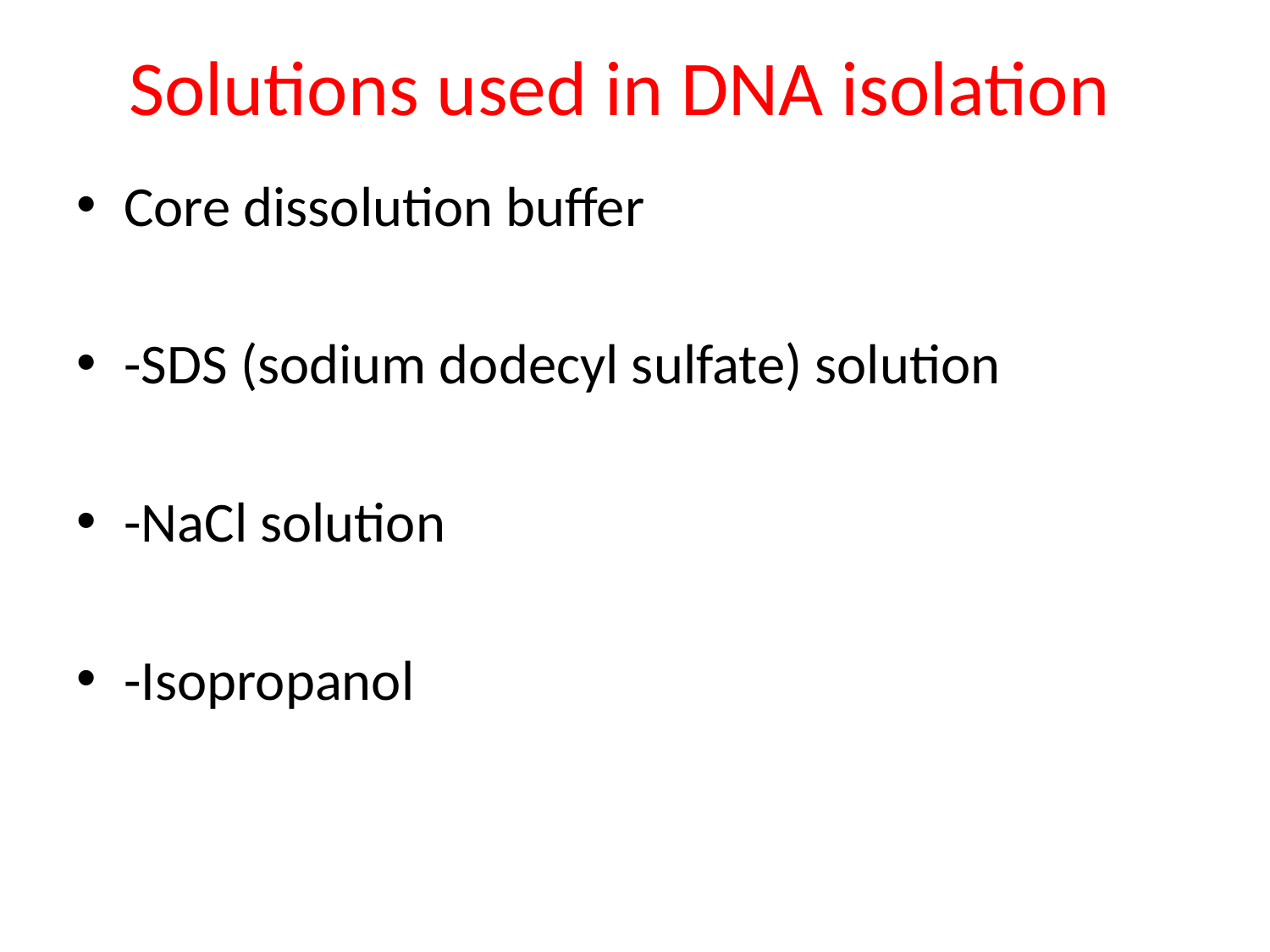

# Solutions used in DNA isolation
Core dissolution buffer

-SDS (sodium dodecyl sulfate) solution

-NaCl solution

-Isopropanol